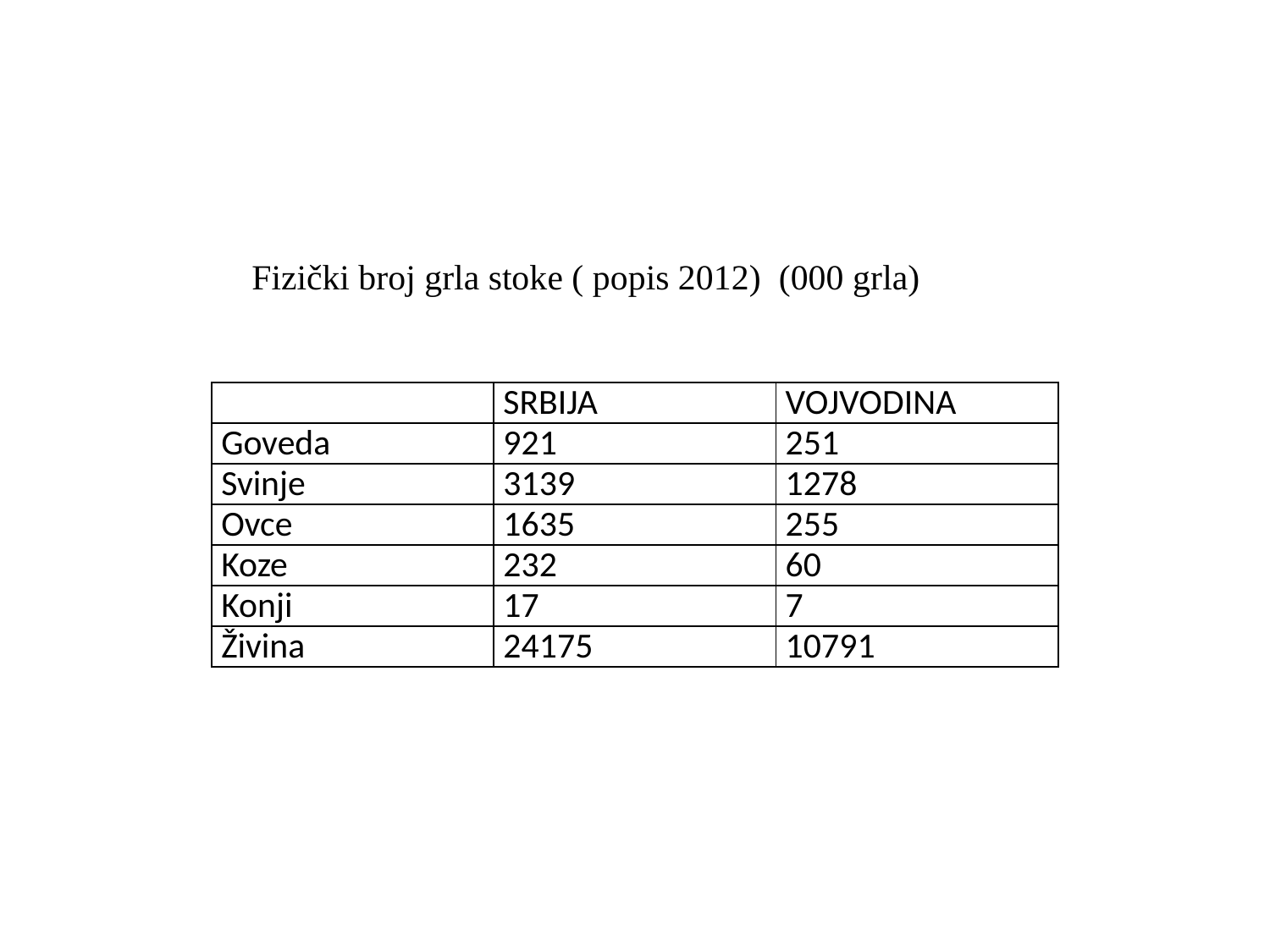

Fizički broj grla stoke ( popis 2012)  (000 grla)

|  | SRBIJA | VOJVODINA |
| --- | --- | --- |
| Goveda | 921 | 251 |
| Svinje | 3139 | 1278 |
| Ovce | 1635 | 255 |
| Koze | 232 | 60 |
| Konji | 17 | 7 |
| Živina | 24175 | 10791 |